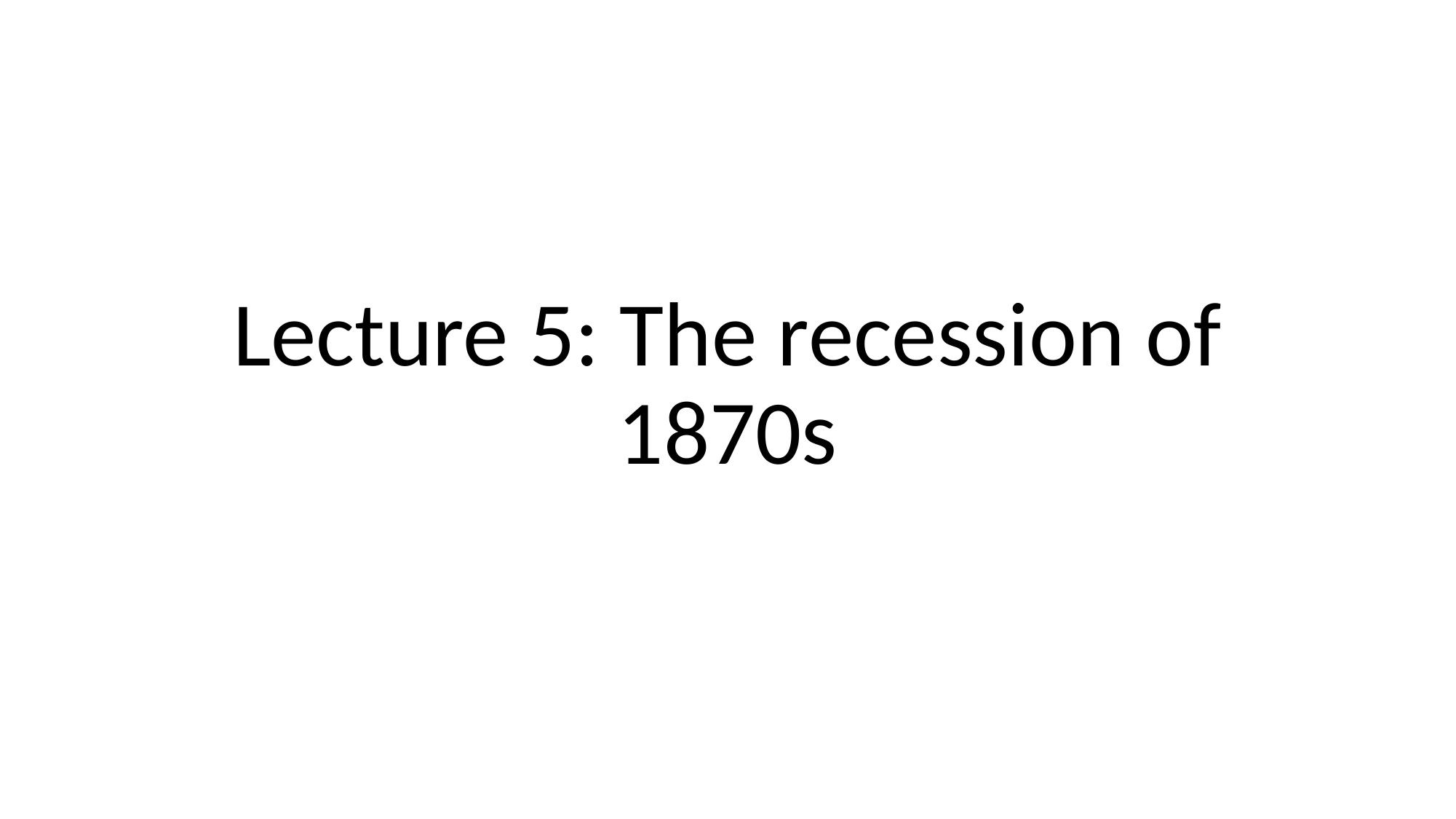

# Lecture 5: The recession of 1870s